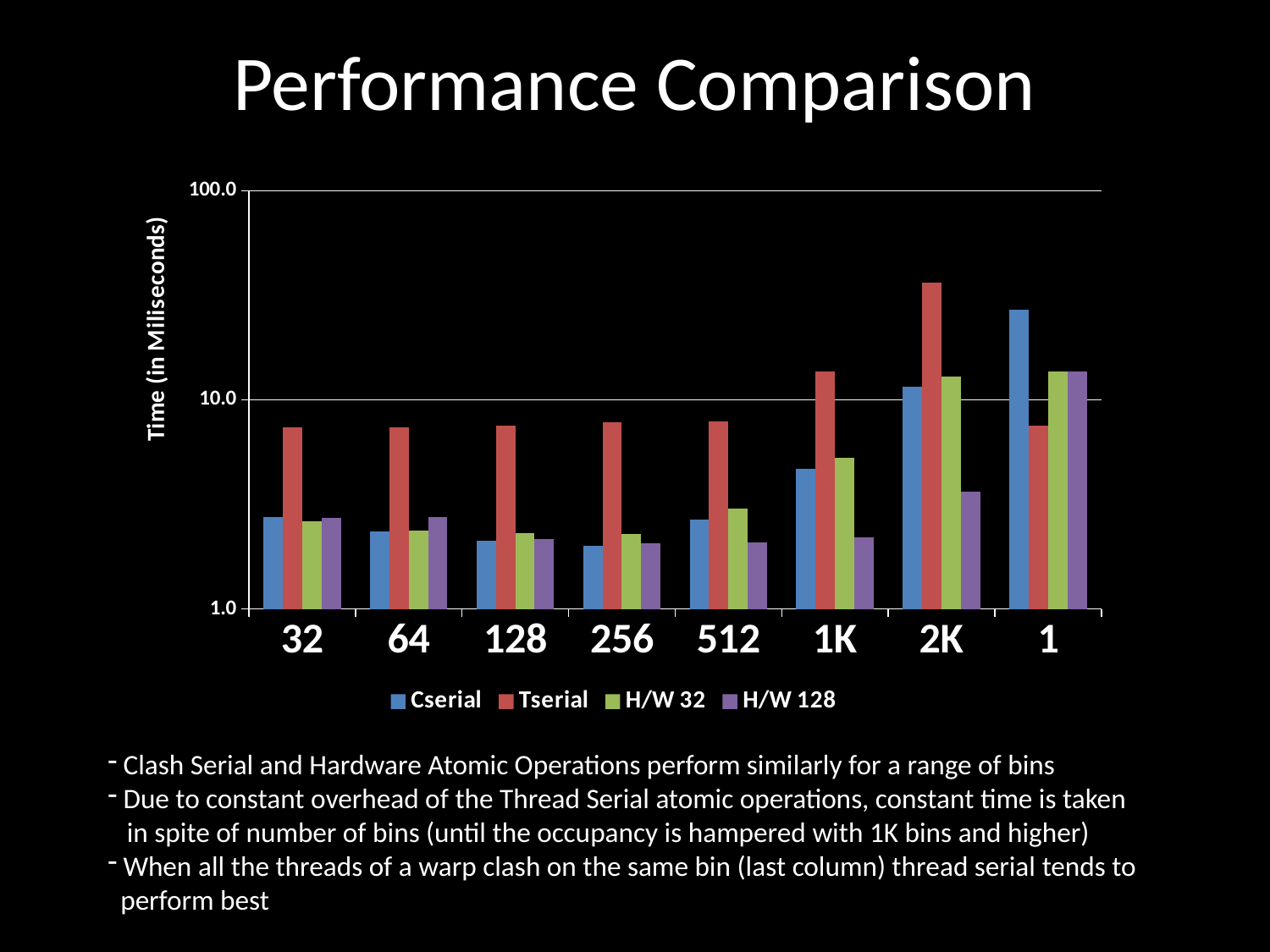

# Performance Comparison

### Chart

| Category | Cserial | Tserial | H/W 32 | H/W 128 |
|---|---|---|---|---|
| 32 | 2.74 | 7.4 | 2.63 | 2.72 |
| 64 | 2.3499999999999988 | 7.4 | 2.3699999999999997 | 2.74 |
| 128 | 2.12 | 7.5 | 2.3 | 2.16 |
| 256 | 2.01 | 7.8 | 2.28 | 2.07 |
| 512 | 2.67 | 7.9 | 3.03 | 2.09 |
| 1K | 4.67 | 13.61 | 5.28 | 2.21 |
| 2K | 11.53 | 36.379999999999995 | 12.96 | 3.63 |
| 1 | 27.1 | 7.5 | 13.7 | 13.7 |
 Clash Serial and Hardware Atomic Operations perform similarly for a range of bins
 Due to constant overhead of the Thread Serial atomic operations, constant time is taken
   in spite of number of bins (until the occupancy is hampered with 1K bins and higher)
 When all the threads of a warp clash on the same bin (last column) thread serial tends to
  perform best